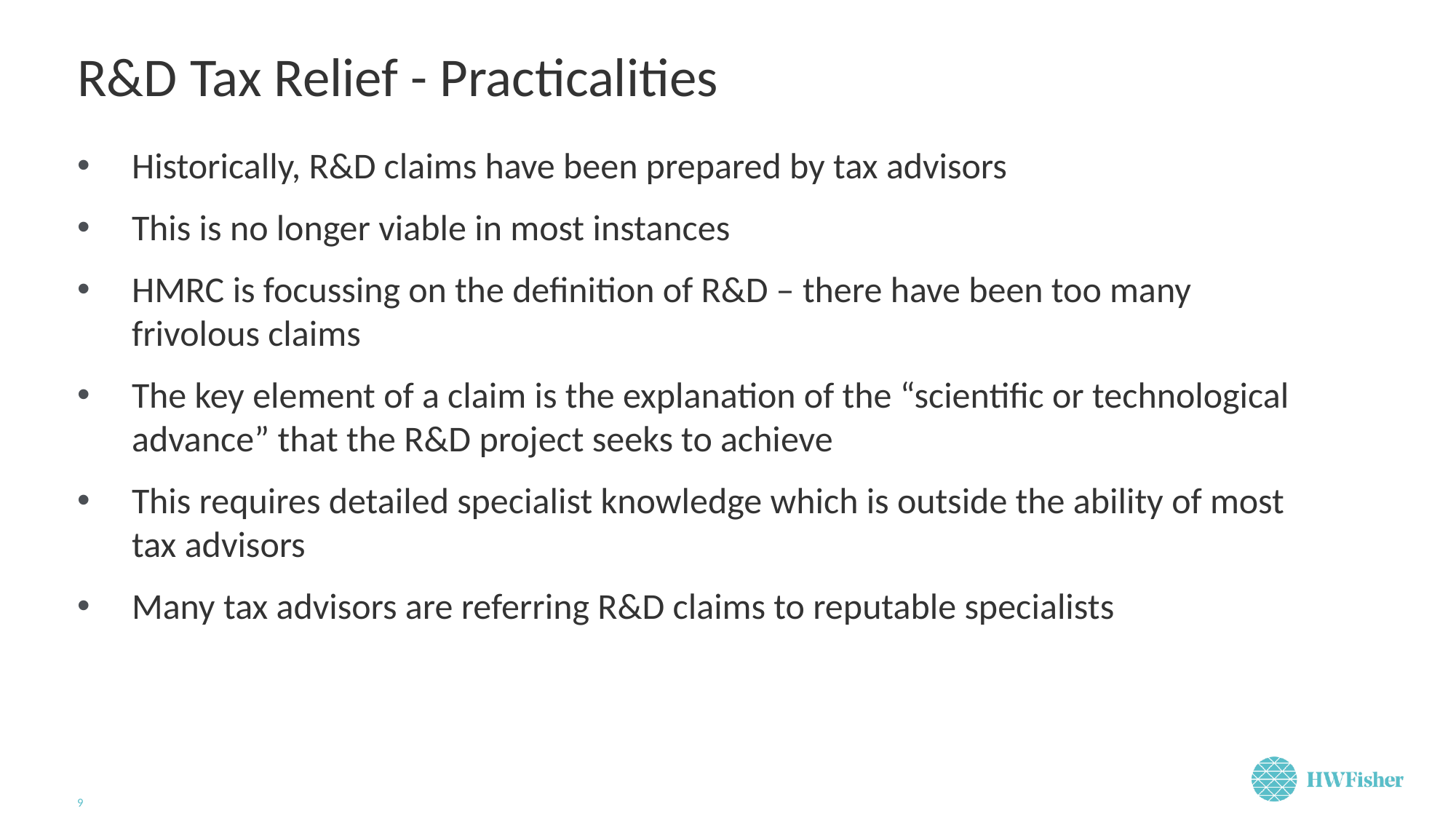

# R&D Tax Relief - Practicalities
Historically, R&D claims have been prepared by tax advisors
This is no longer viable in most instances
HMRC is focussing on the definition of R&D – there have been too many frivolous claims
The key element of a claim is the explanation of the “scientific or technological advance” that the R&D project seeks to achieve
This requires detailed specialist knowledge which is outside the ability of most tax advisors
Many tax advisors are referring R&D claims to reputable specialists
9